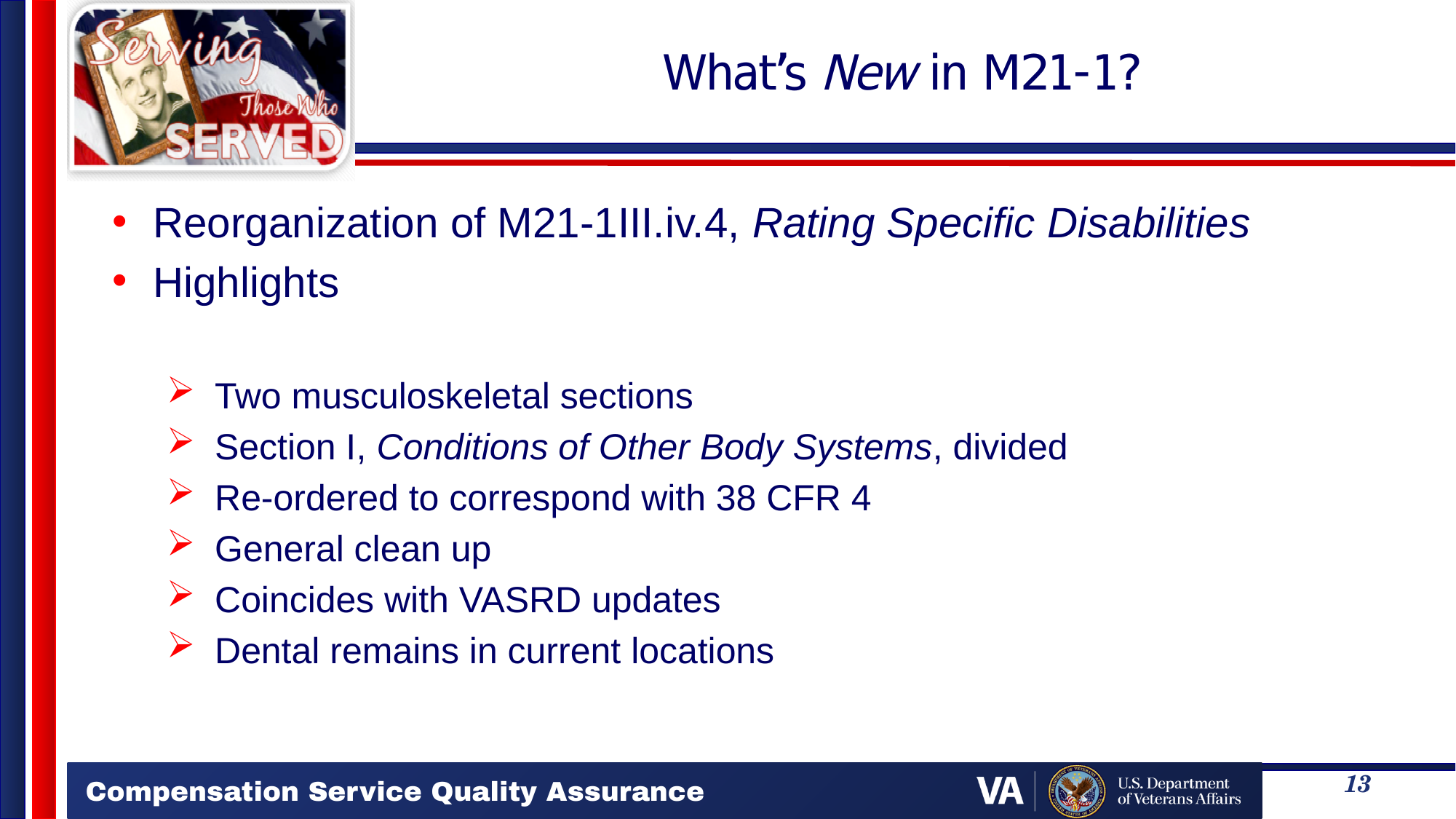

# What’s New in M21-1?
Reorganization of M21-1III.iv.4, Rating Specific Disabilities
Highlights

Two musculoskeletal sections
Section I, Conditions of Other Body Systems, divided
Re-ordered to correspond with 38 CFR 4
General clean up
Coincides with VASRD updates
Dental remains in current locations
13